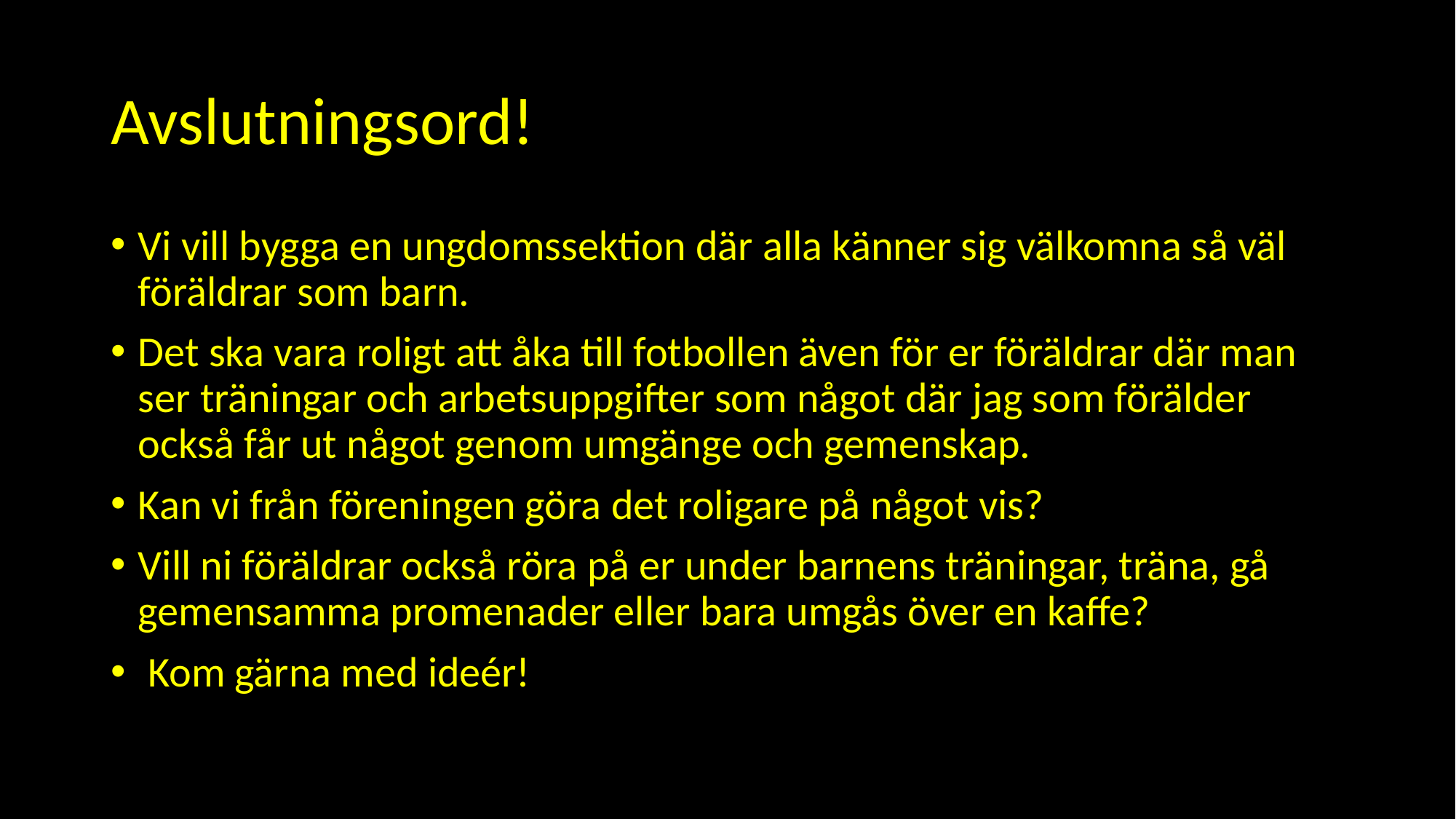

# Avslutningsord!
Vi vill bygga en ungdomssektion där alla känner sig välkomna så väl föräldrar som barn.
Det ska vara roligt att åka till fotbollen även för er föräldrar där man ser träningar och arbetsuppgifter som något där jag som förälder också får ut något genom umgänge och gemenskap.
Kan vi från föreningen göra det roligare på något vis?
Vill ni föräldrar också röra på er under barnens träningar, träna, gå gemensamma promenader eller bara umgås över en kaffe?
 Kom gärna med ideér!